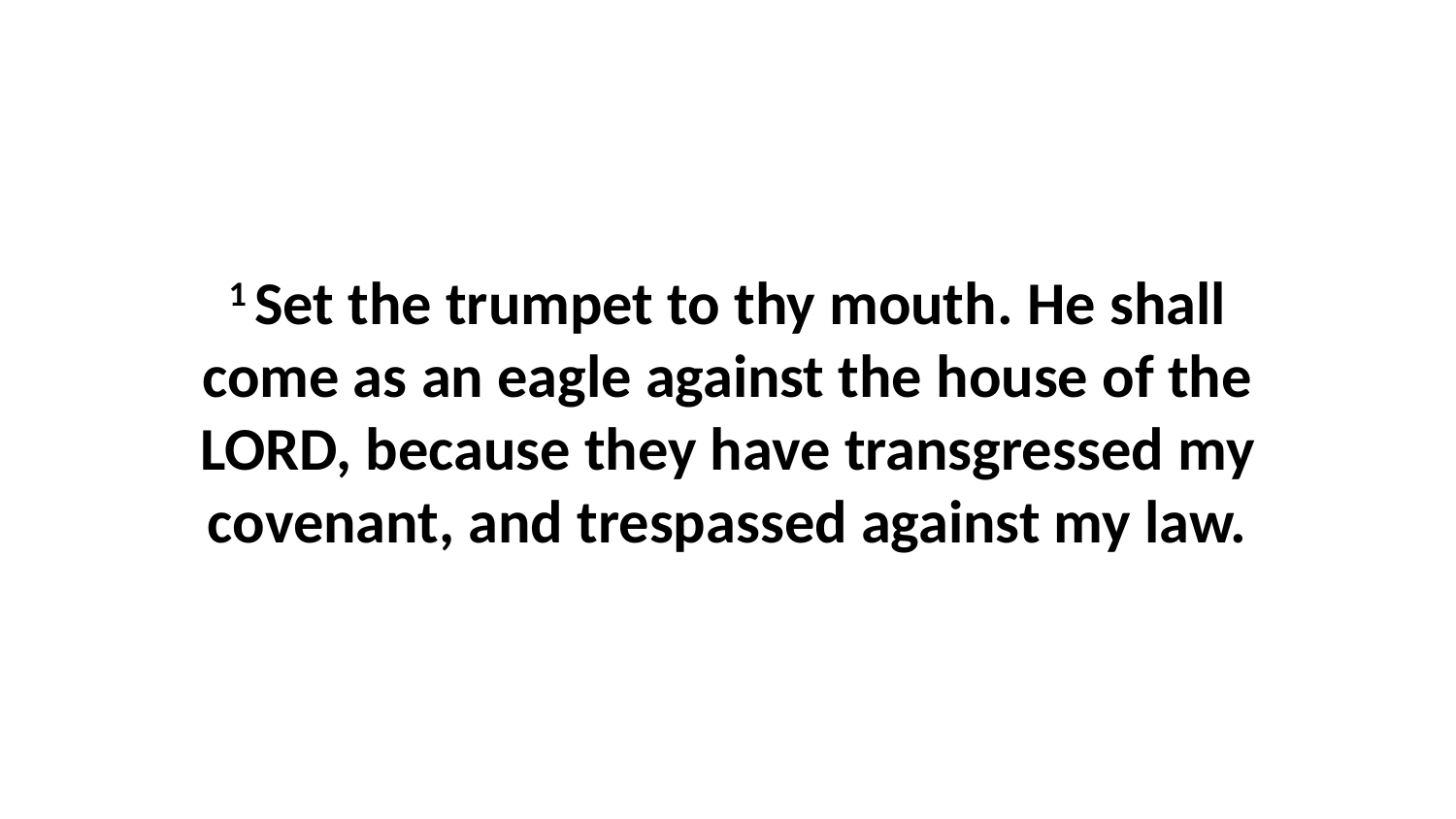

1 Set the trumpet to thy mouth. He shall come as an eagle against the house of the LORD, because they have transgressed my covenant, and trespassed against my law.